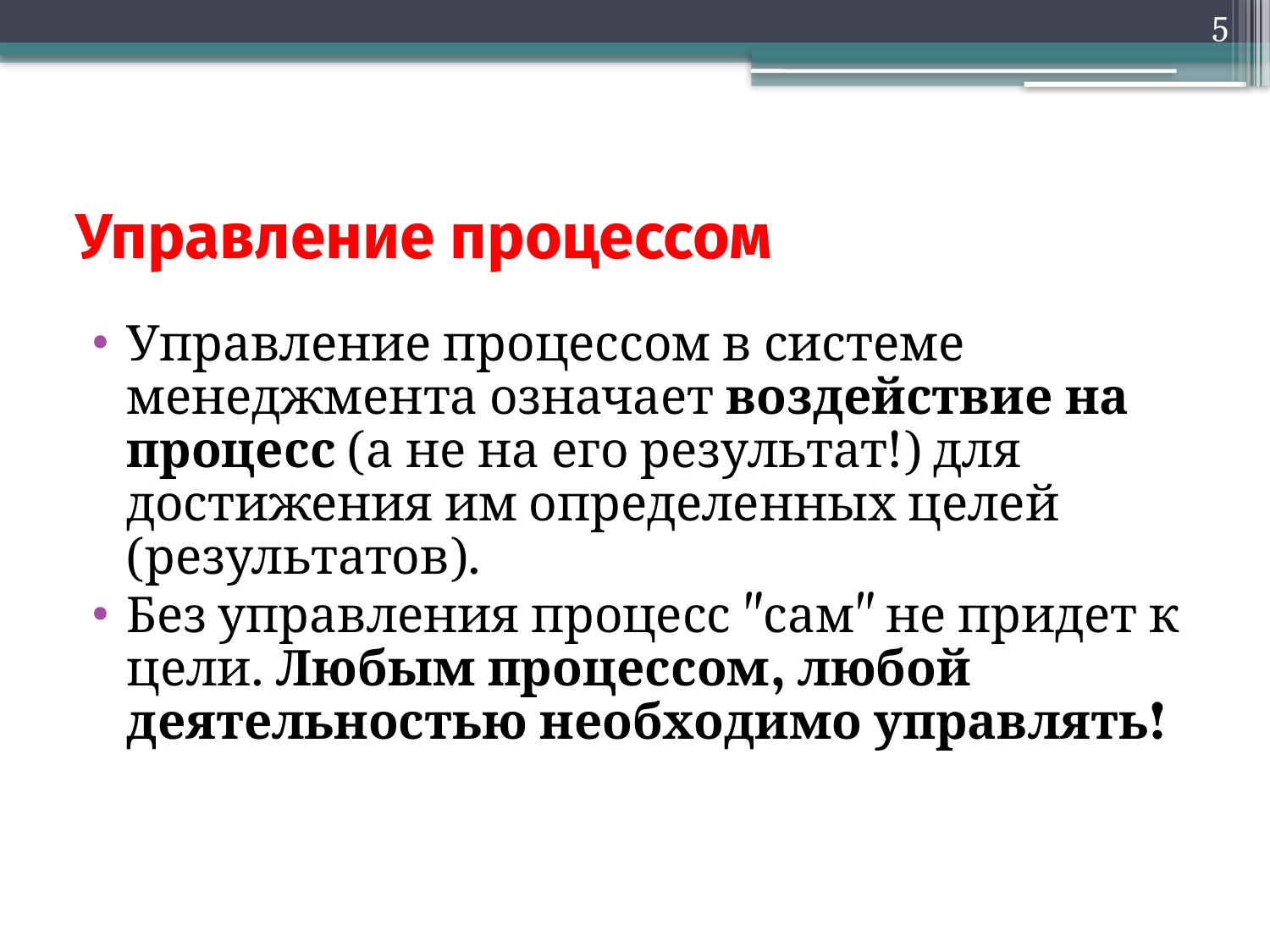

5
# Управление процессом
Управление процессом в системе менеджмента означает воздействие на процесс (а не на его результат!) для достижения им определенных целей (результатов).
Без управления процесс "сам" не придет к цели. Любым процессом, любой деятельностью необходимо управлять!